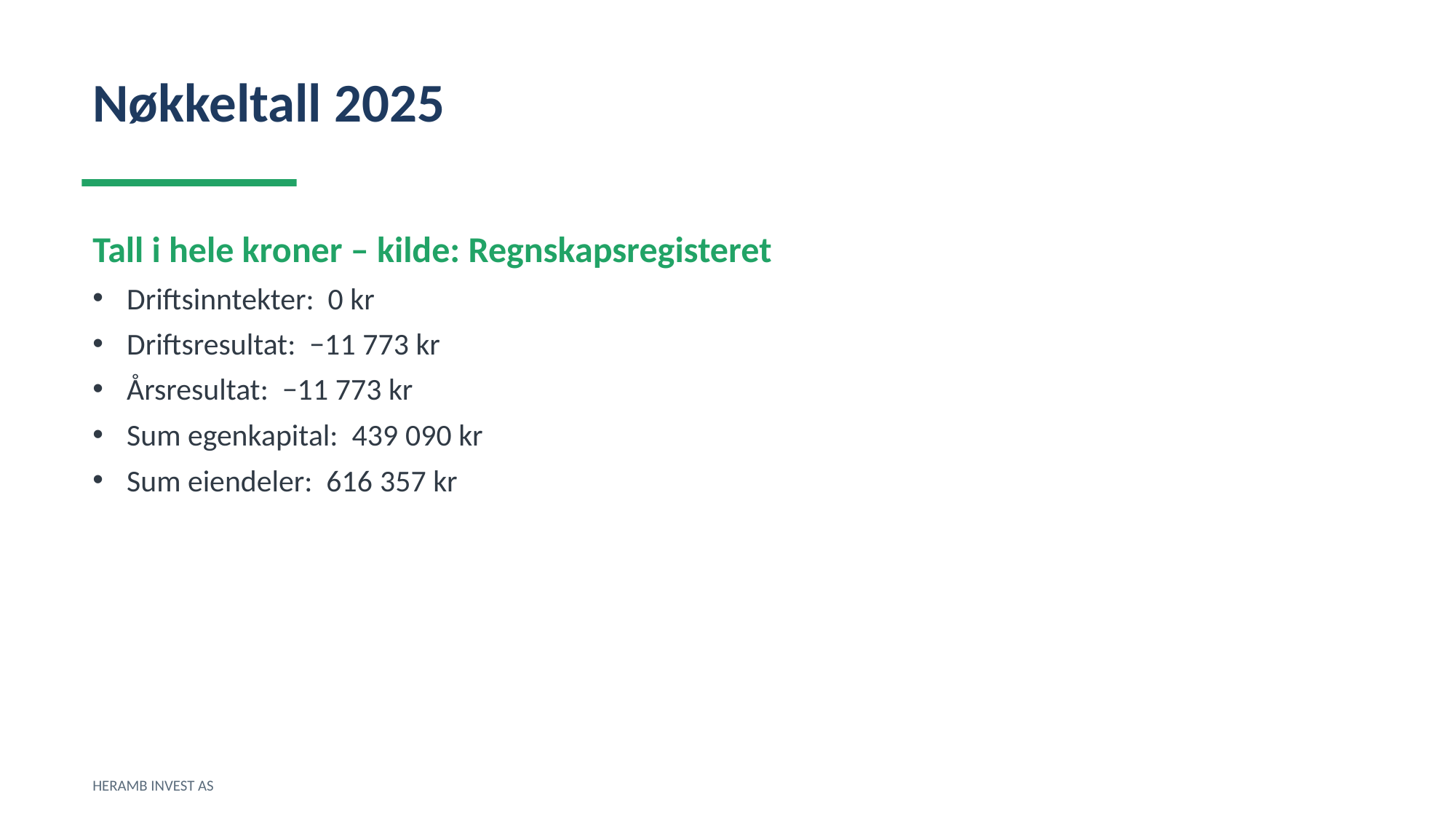

Nøkkeltall 2025

Tall i hele kroner – kilde: Regnskapsregisteret
Driftsinntekter:  0 kr
Driftsresultat:  −11 773 kr
Årsresultat:  −11 773 kr
Sum egenkapital:  439 090 kr
Sum eiendeler:  616 357 kr
HERAMB INVEST AS